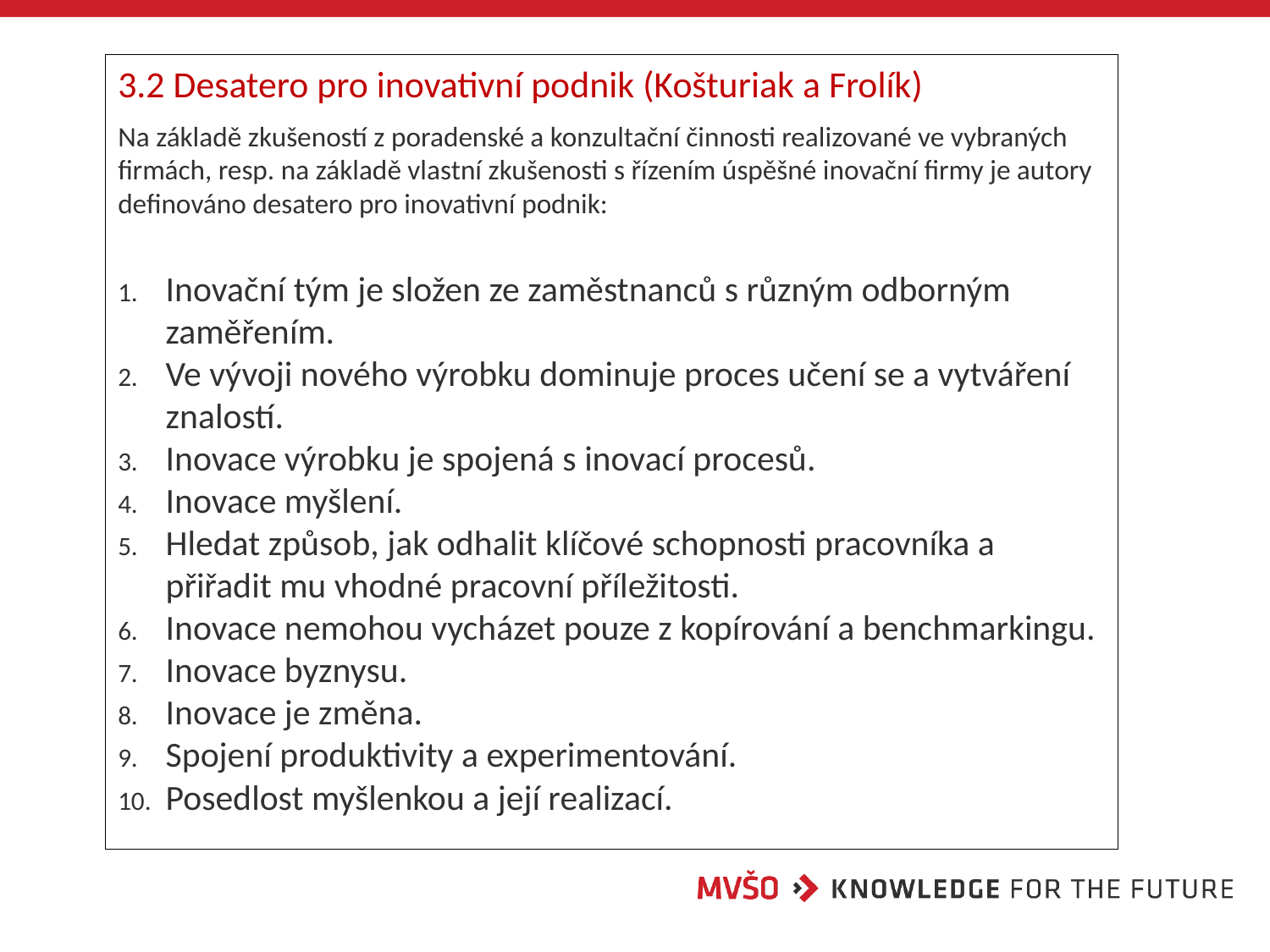

3.2 Desatero pro inovativní podnik (Košturiak a Frolík)
Na základě zkušeností z poradenské a konzultační činnosti realizované ve vybraných firmách, resp. na základě vlastní zkušenosti s řízením úspěšné inovační firmy je autory definováno desatero pro inovativní podnik:

Inovační tým je složen ze zaměstnanců s různým odborným zaměřením.
Ve vývoji nového výrobku dominuje proces učení se a vytváření znalostí.
Inovace výrobku je spojená s inovací procesů.
Inovace myšlení.
Hledat způsob, jak odhalit klíčové schopnosti pracovníka a přiřadit mu vhodné pracovní příležitosti.
Inovace nemohou vycházet pouze z kopírování a benchmarkingu.
Inovace byznysu.
Inovace je změna.
Spojení produktivity a experimentování.
Posedlost myšlenkou a její realizací.